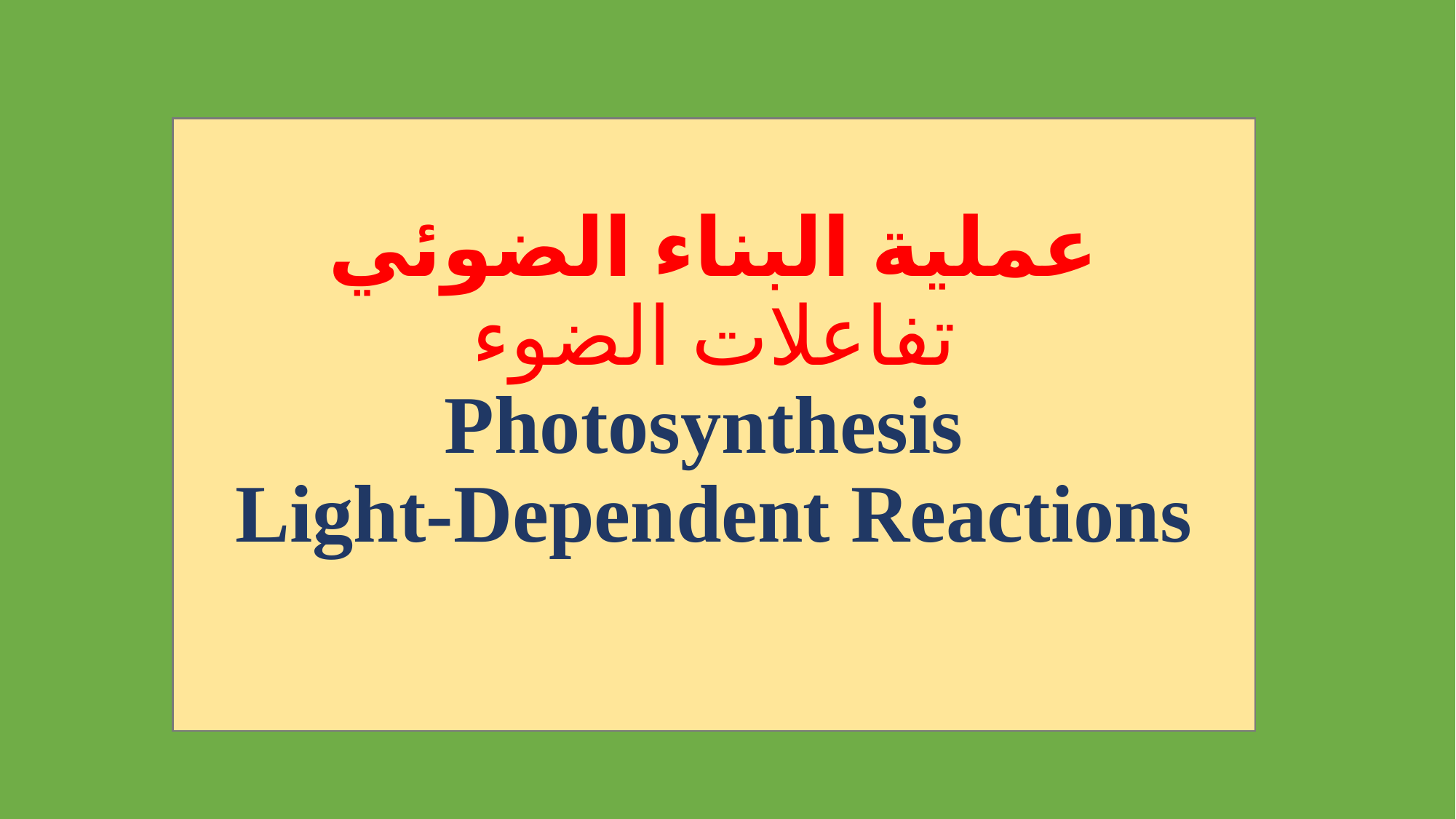

# عملية البناء الضوئي تفاعلات الضوء Photosynthesis Light-Dependent Reactions